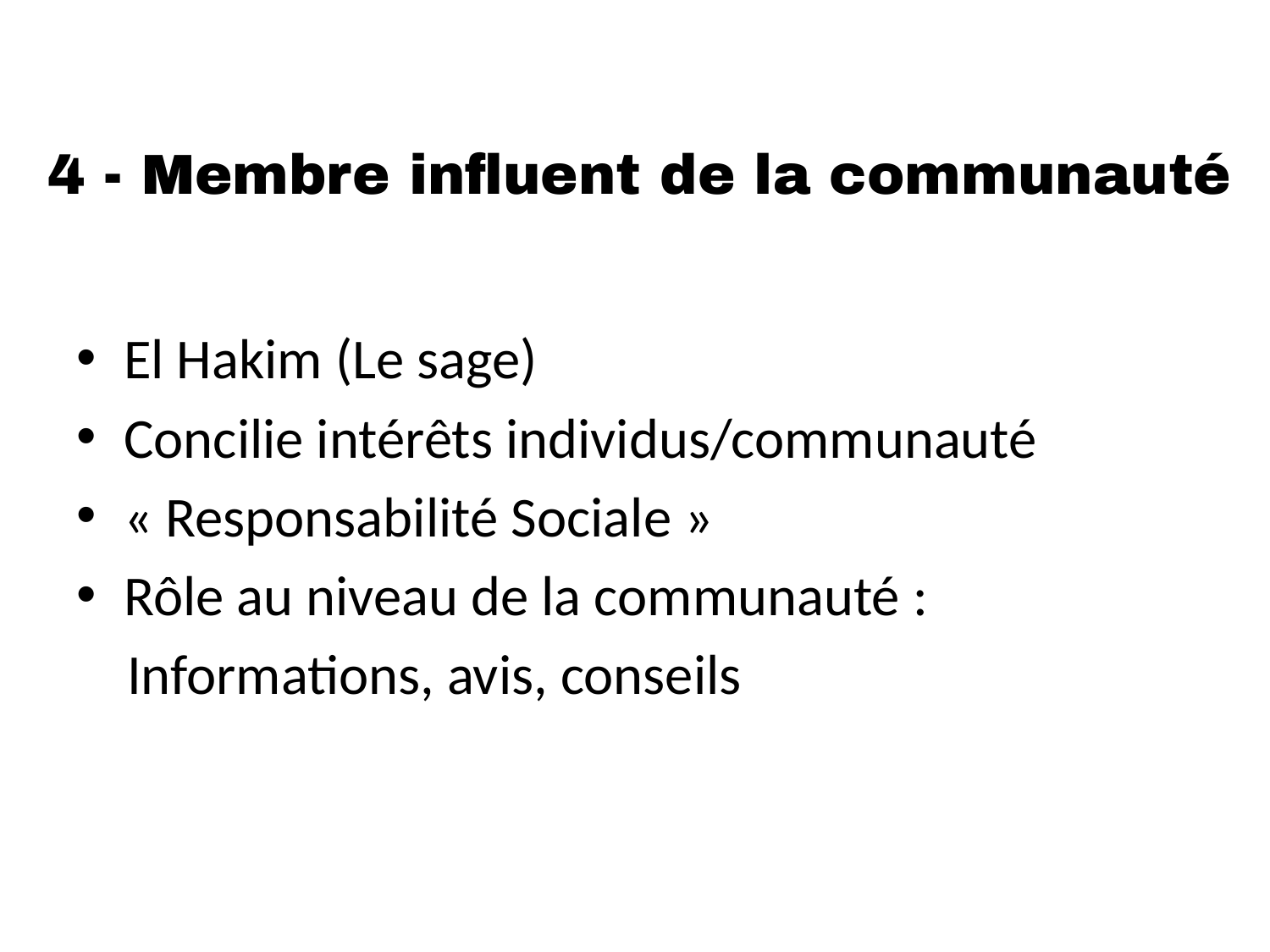

# 4 - Membre influent de la communauté
El Hakim (Le sage)
Concilie intérêts individus/communauté
« Responsabilité Sociale »
Rôle au niveau de la communauté :
    Informations, avis, conseils